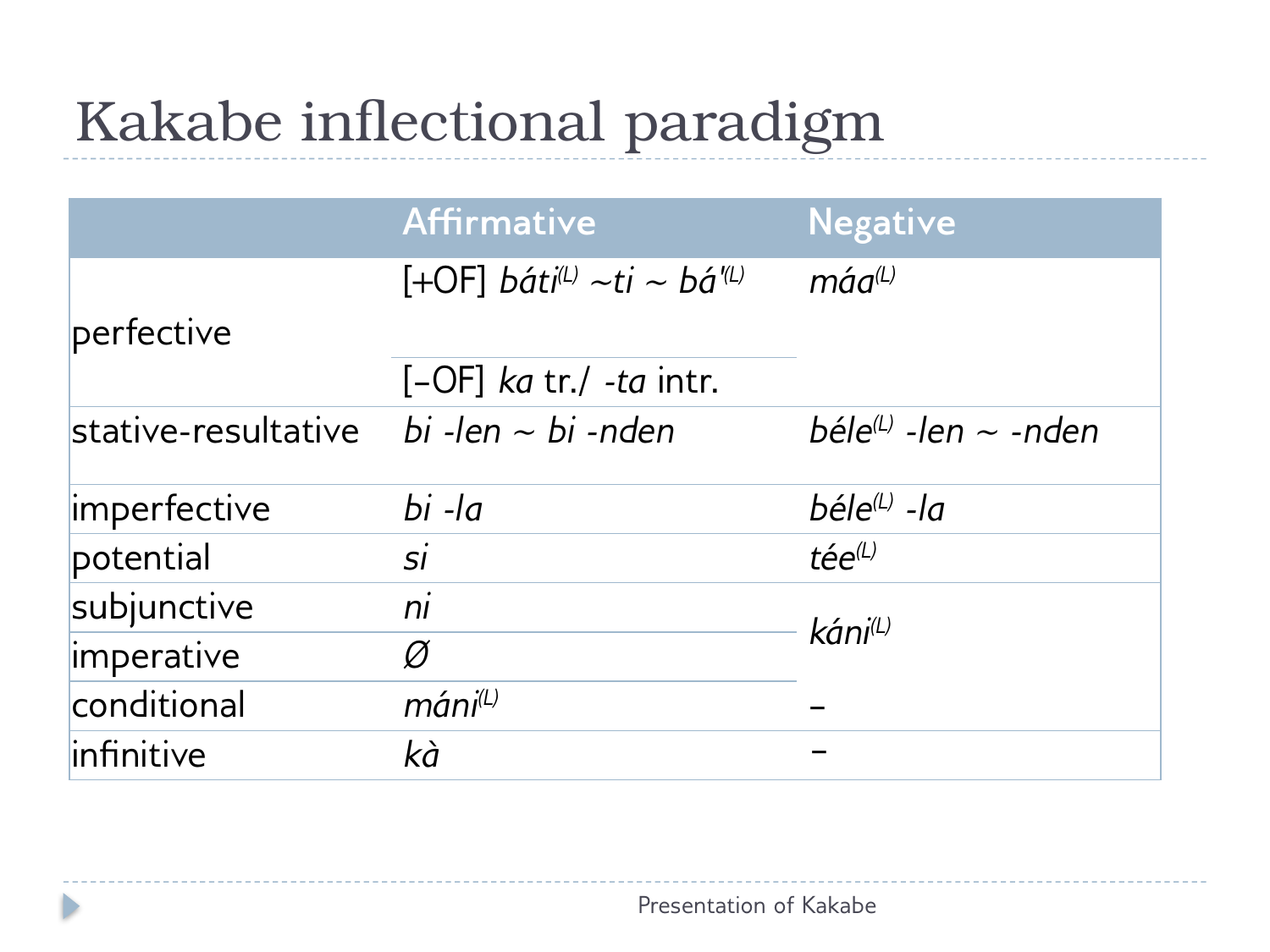

# Kakabe inflectional paradigm
|  | Affirmative | Negative |
| --- | --- | --- |
| perfective | [+OF] báti(L) ~ti ~ bá'(L) | máa(L) |
|  | [–OF] ka tr./ -ta intr. |  |
| stative-resultative | bi -len ~ bi -nden | béle(L) -len ~ -nden |
| imperfective | bi -la | béle(L) -la |
| potential | si | tée(L) |
| subjunctive | ni | káni(L) |
| imperative | Ø |  |
| conditional | máni(L) | – |
| infinitive | kà | – |
Presentation of Kakabe